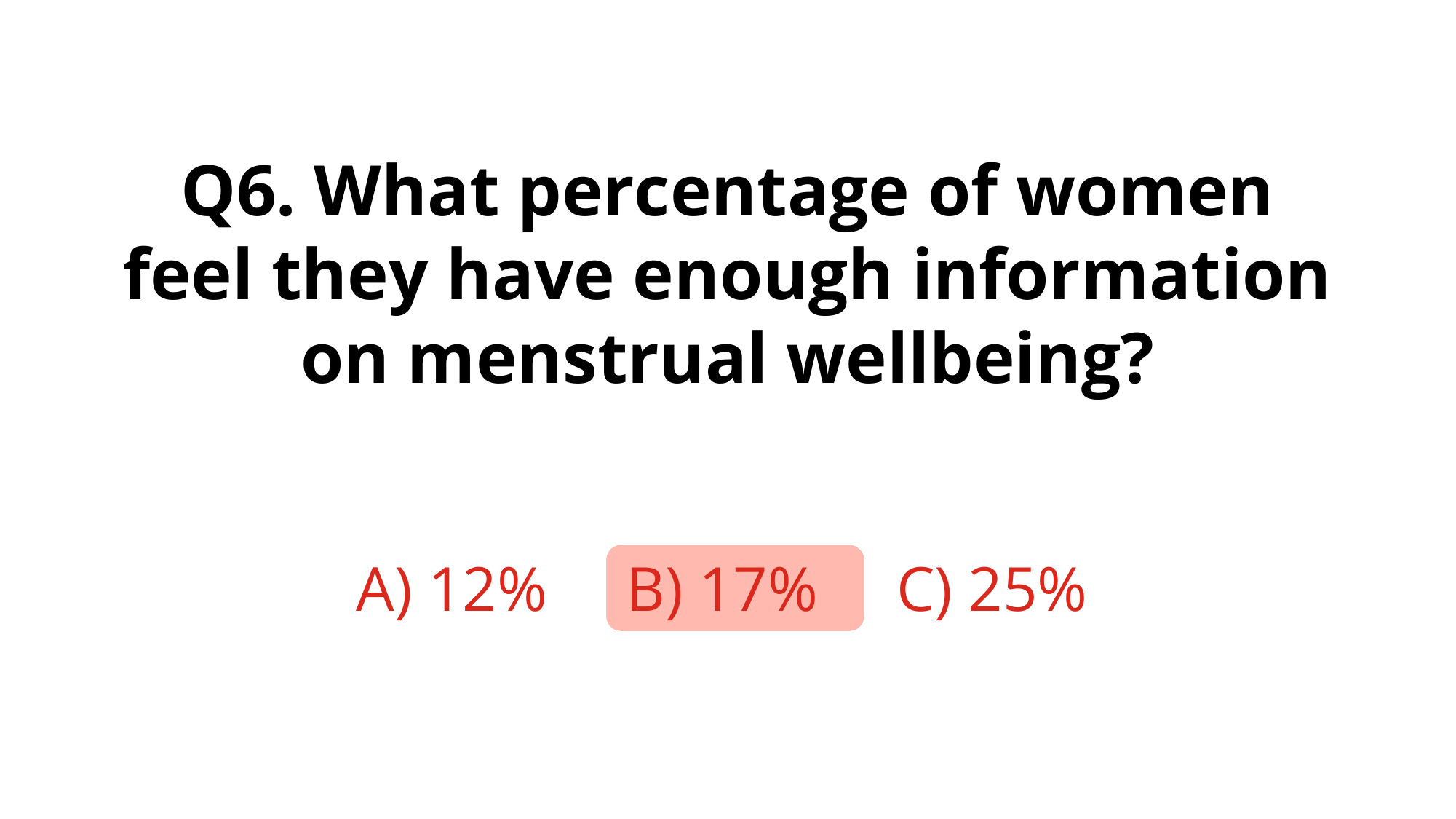

Q6. What percentage of women feel they have enough information on menstrual wellbeing?
A) 12%     B) 17%     C) 25%